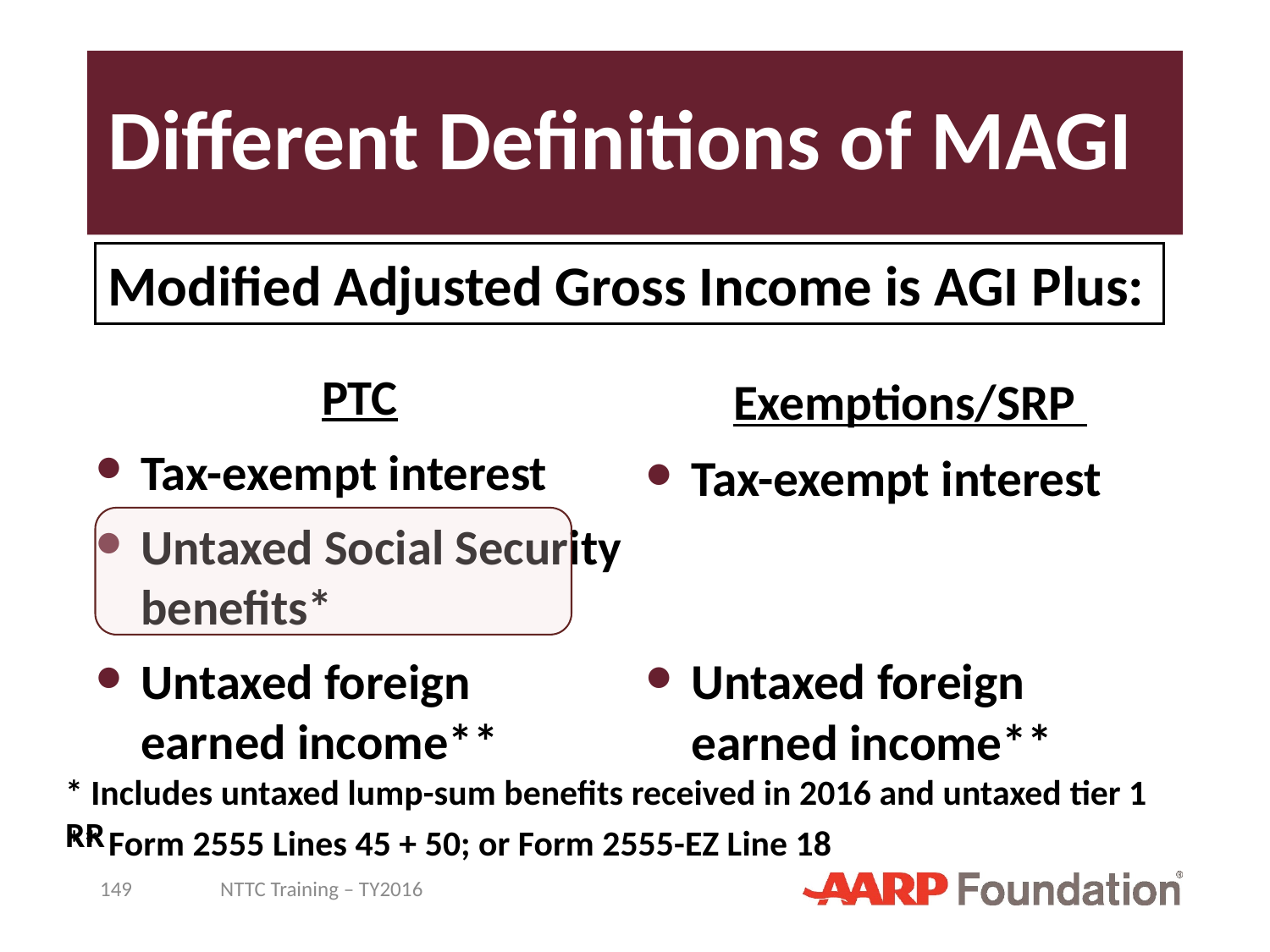

# Different Definitions of MAGI
Modified Adjusted Gross Income is AGI Plus:
PTC
Tax-exempt interest
Untaxed Social Security benefits*
Untaxed foreign earned income**
Exemptions/SRP
Tax-exempt interest

Untaxed foreign earned income**

* Includes untaxed lump-sum benefits received in 2016 and untaxed tier 1 RR
** Form 2555 Lines 45 + 50; or Form 2555-EZ Line 18
149
NTTC Training – TY2016